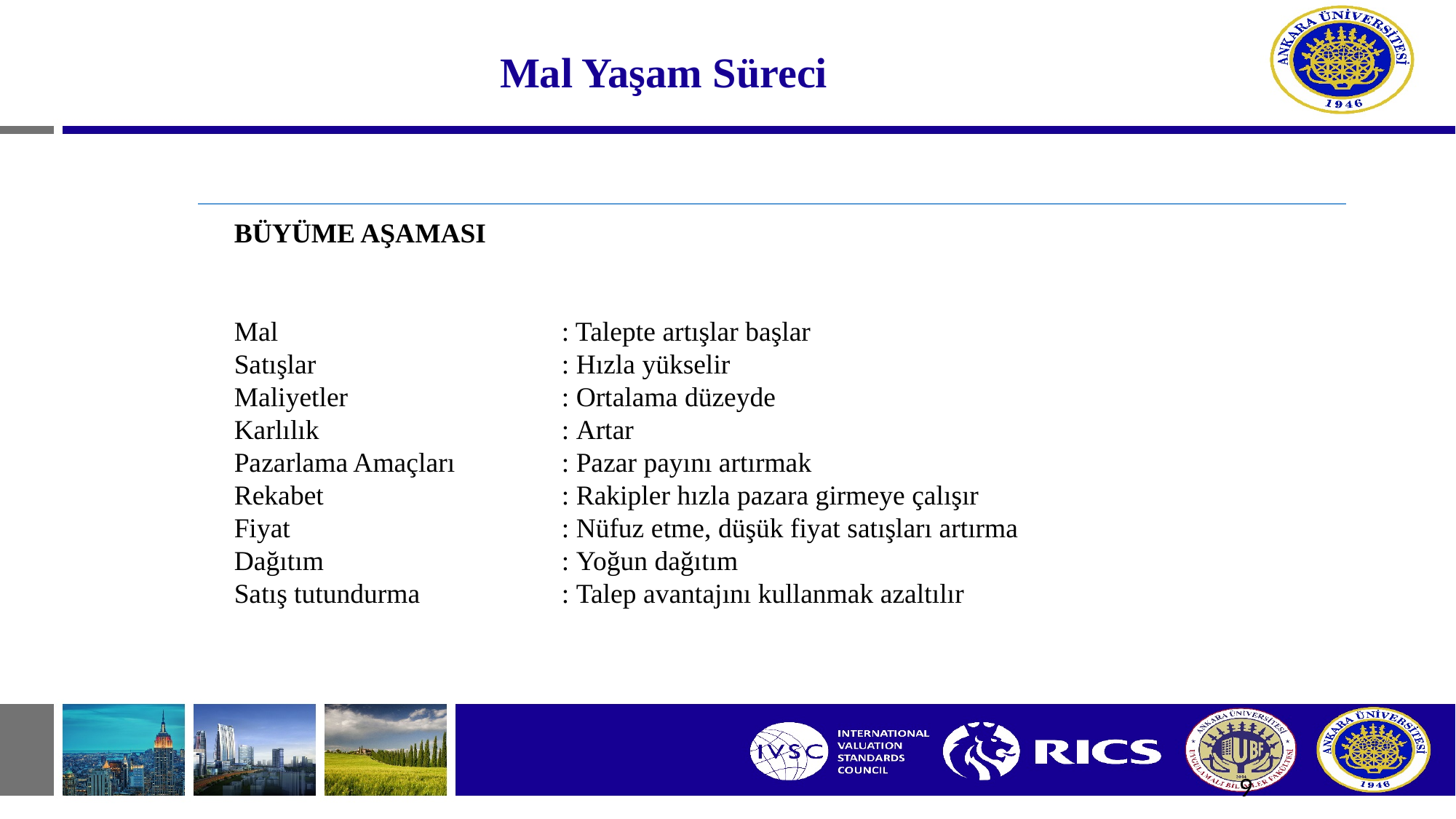

# Mal Yaşam Süreci
BÜYÜME AŞAMASI

Mal			: Talepte artışlar başlar
Satışlar			: Hızla yükselir
Maliyetler		: Ortalama düzeyde
Karlılık			: Artar
Pazarlama Amaçları	: Pazar payını artırmak
Rekabet			: Rakipler hızla pazara girmeye çalışır
Fiyat 			: Nüfuz etme, düşük fiyat satışları artırma
Dağıtım			: Yoğun dağıtım
Satış tutundurma		: Talep avantajını kullanmak azaltılır
9